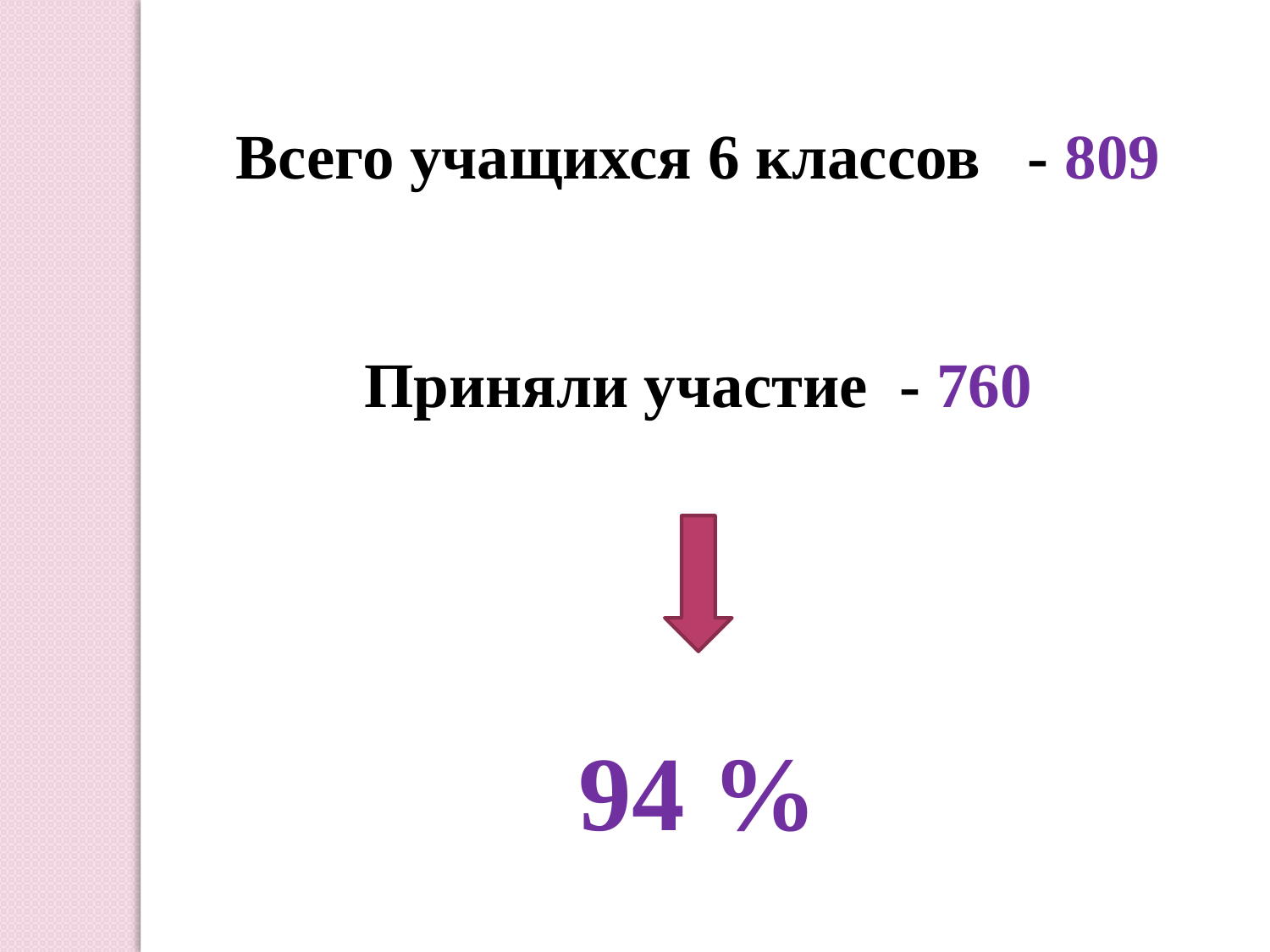

Всего учащихся 6 классов   - 809

Приняли участие  - 760

94 %